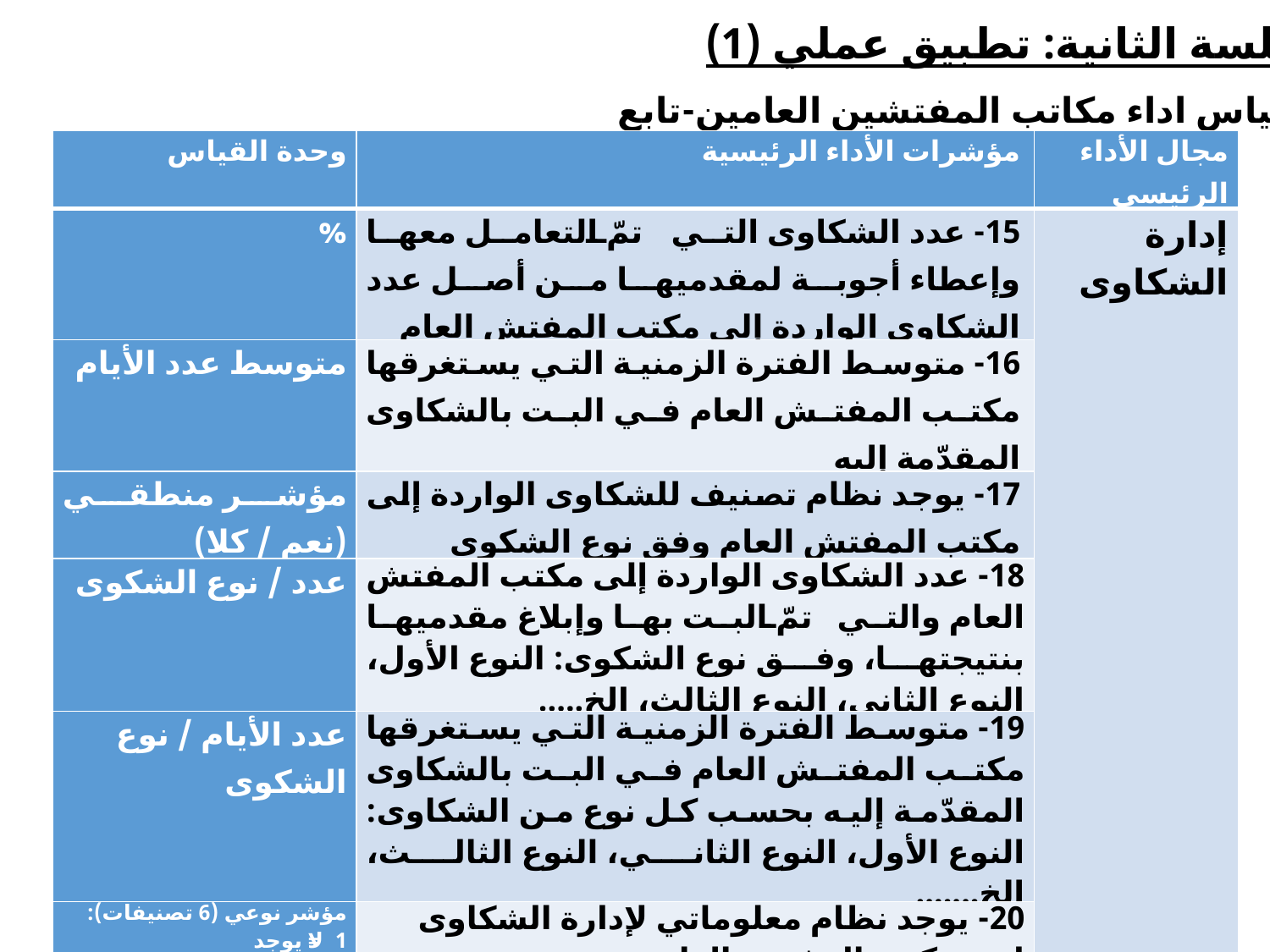

الجلسة الثانية: تطبيق عملي (1)
قياس اداء مكاتب المفتشين العامين-تابع
| وحدة القياس | مؤشرات الأداء الرئيسية | مجال الأداء الرئيسي |
| --- | --- | --- |
| % | 15- عدد الشكاوى التي تمّ التعامل معها وإعطاء أجوبة لمقدميها من أصل عدد الشكاوى الواردة إلى مكتب المفتش العام | إدارة الشكاوى |
| متوسط عدد الأيام | 16- متوسط الفترة الزمنية التي يستغرقها مكتب المفتش العام في البت بالشكاوى المقدّمة إليه |  |
| مؤشر منطقي (نعم / كلا) | 17- يوجد نظام تصنيف للشكاوى الواردة إلى مكتب المفتش العام وفق نوع الشكوى |  |
| عدد / نوع الشكوى | 18- عدد الشكاوى الواردة إلى مكتب المفتش العام والتي تمّ البت بها وإبلاغ مقدميها بنتيجتها، وفق نوع الشكوى: النوع الأول، النوع الثاني، النوع الثالث، إلخ..... |  |
| عدد الأيام / نوع الشكوى | 19- متوسط الفترة الزمنية التي يستغرقها مكتب المفتش العام في البت بالشكاوى المقدّمة إليه بحسب كل نوع من الشكاوى: النوع الأول، النوع الثاني، النوع الثالث، إلخ....... |  |
| مؤشر نوعي (6 تصنيفات): 1=لا يوجد 2=قيد التصميم 3=قيد التنفيذ 4=جاهز للتشغيل، لكنه لم يُشغّل بعد 5= يعمل جزئياً 6= يعمل بكامل تطبيقاته | 20- يوجد نظام معلوماتي لإدارة الشكاوى لدى مكتب المفتش العام |  |
| عدد | 21- عدد الموظفين الذين درّبهم مكتب المفتش العام لتعزيز مستوى النزاهة في الإدارة |  |
24